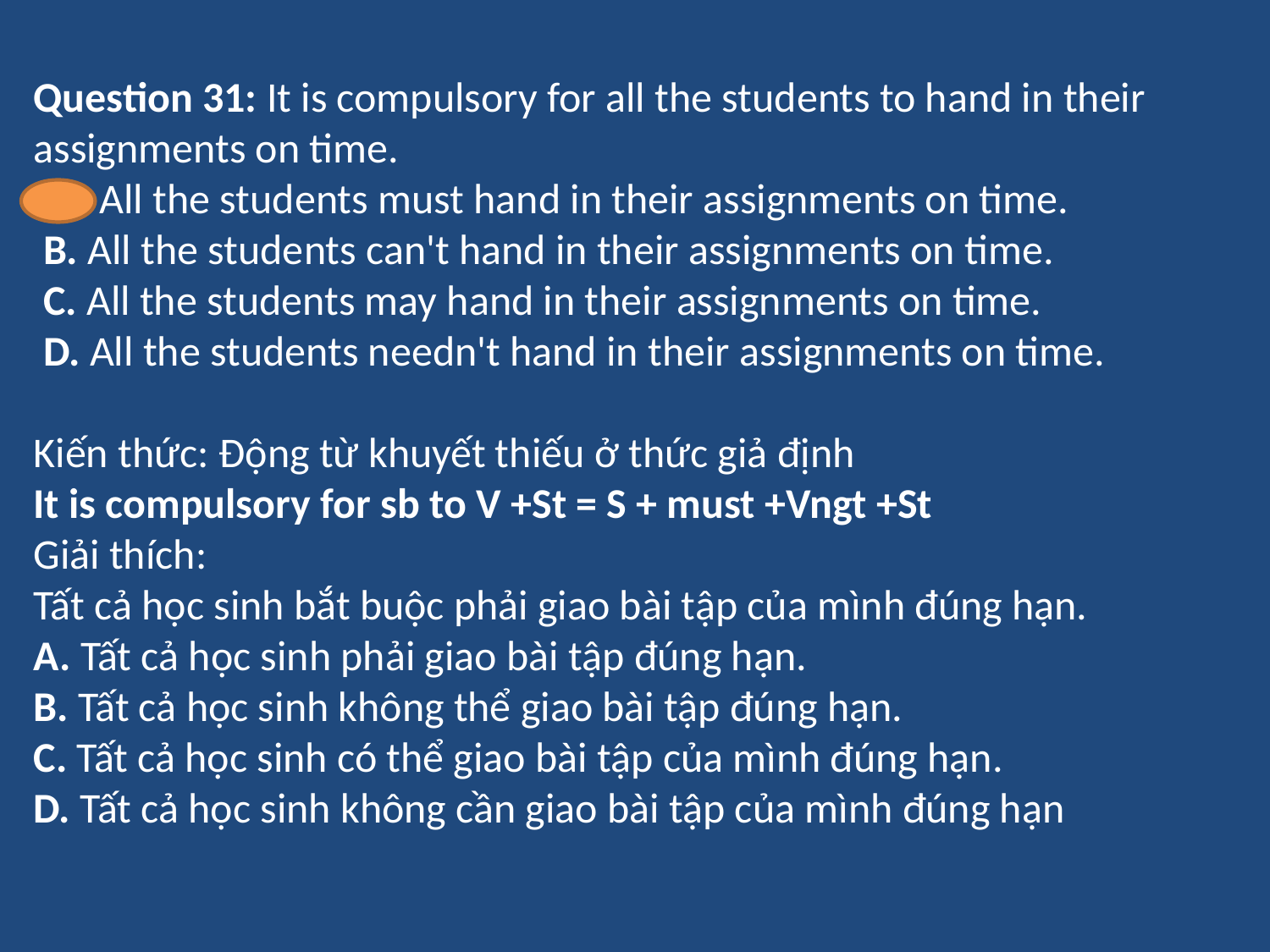

Question 31: It is compulsory for all the students to hand in their assignments on time.
  A. All the students must hand in their assignments on time.
 B. All the students can't hand in their assignments on time.
 C. All the students may hand in their assignments on time.
 D. All the students needn't hand in their assignments on time.

Kiến thức: Động từ khuyết thiếu ở thức giả định
It is compulsory for sb to V +St = S + must +Vngt +St
Giải thích:
Tất cả học sinh bắt buộc phải giao bài tập của mình đúng hạn.
A. Tất cả học sinh phải giao bài tập đúng hạn.
B. Tất cả học sinh không thể giao bài tập đúng hạn.
C. Tất cả học sinh có thể giao bài tập của mình đúng hạn.
D. Tất cả học sinh không cần giao bài tập của mình đúng hạn